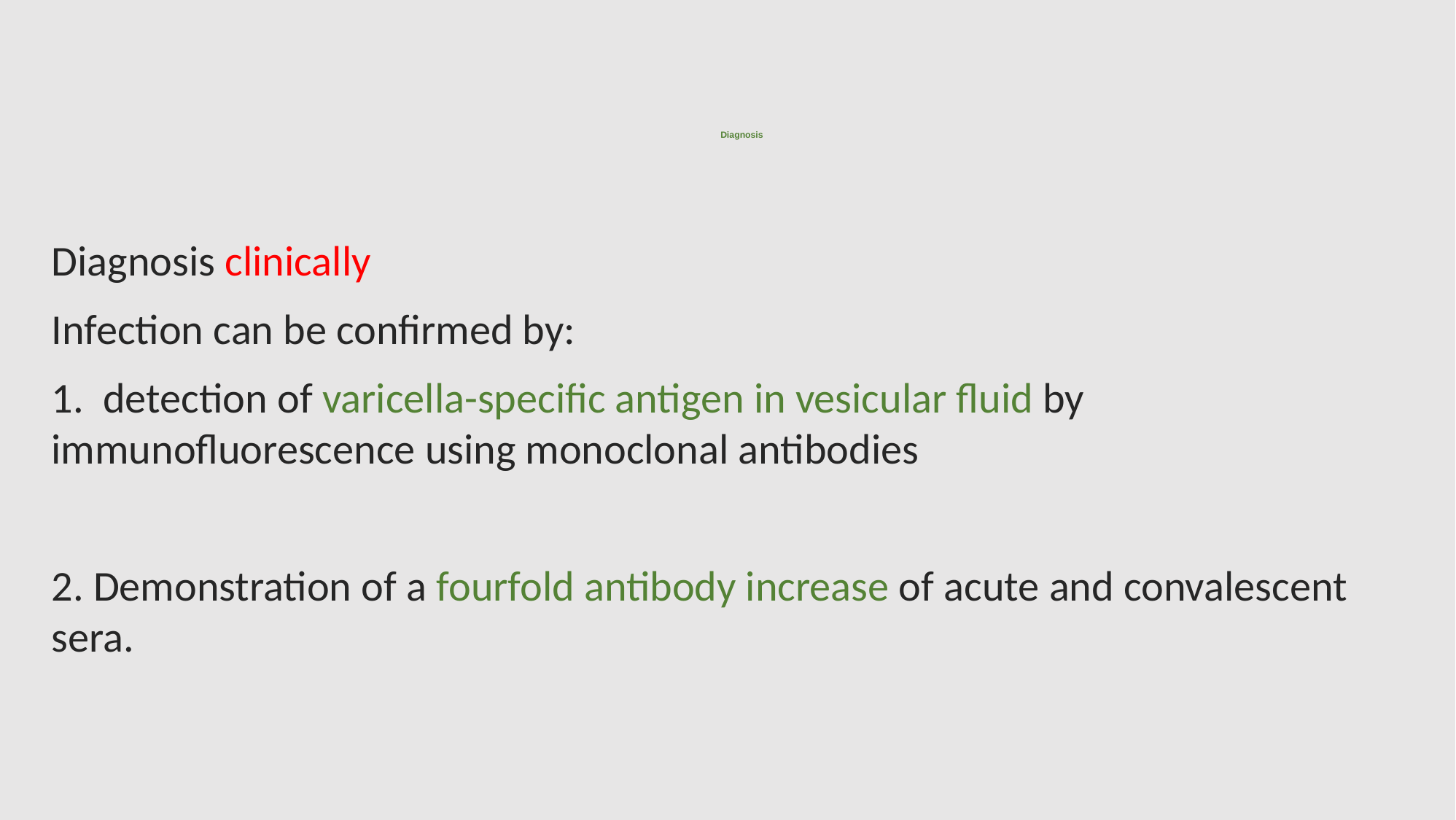

# Diagnosis
Diagnosis clinically
Infection can be confirmed by:
1.  detection of varicella-specific antigen in vesicular fluid by immunofluorescence using monoclonal antibodies

2. Demonstration of a fourfold antibody increase of acute and convalescent sera.